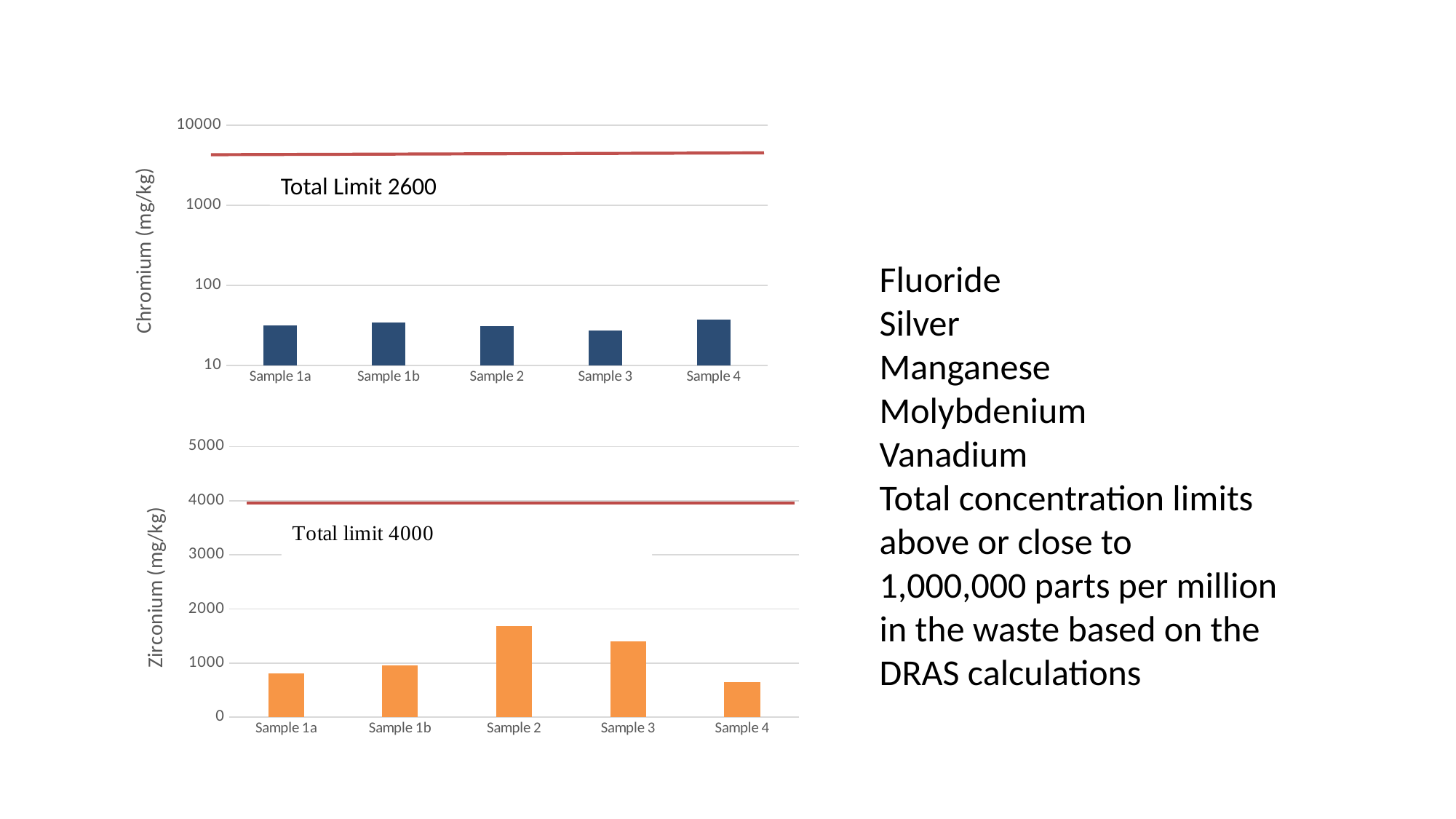

### Chart

| Category | Chromium |
|---|---|
| Sample 1a | 31.5 |
| Sample 1b | 34.6 |
| Sample 2 | 30.9 |
| Sample 3 | 27.1 |
| Sample 4 | 37.1 |
Total Limit 2600
Fluoride
Silver
Manganese
Molybdenium
Vanadium
Total concentration limits above or close to 1,000,000 parts per million in the waste based on the DRAS calculations

### Chart

| Category | Zirconium |
|---|---|
| Sample 1a | 805.0 |
| Sample 1b | 954.0 |
| Sample 2 | 1680.0 |
| Sample 3 | 1400.0 |
| Sample 4 | 648.0 |